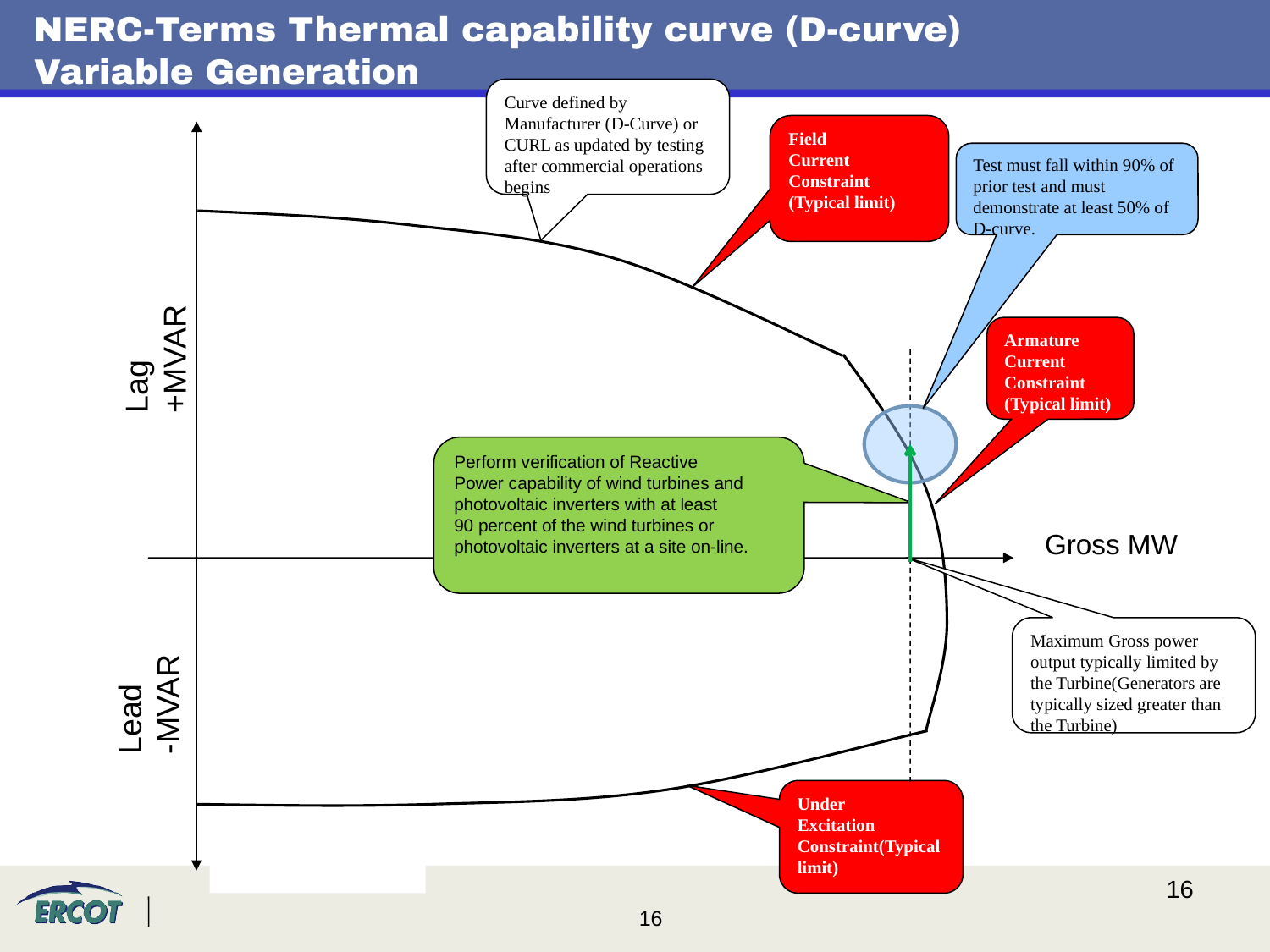

# NERC-Terms Thermal capability curve (D-curve) Variable Generation
Curve defined by Manufacturer (D-Curve) or CURL as updated by testing after commercial operations begins

Field
Current Constraint (Typical limit)

Armature
Current Constraint
(Typical limit)

Maximum Gross power output typically limited by the Turbine(Generators are typically sized greater than the Turbine)

Under
Excitation
Constraint(Typical limit)

Test must fall within 90% of prior test and must demonstrate at least 50% of D-curve.

Lag  +MVAR

Perform verification of Reactive
Power capability of wind turbines and photovoltaic inverters with at least
90 percent of the wind turbines or photovoltaic inverters at a site on-line.
Gross MW
Lead     -MVAR
16